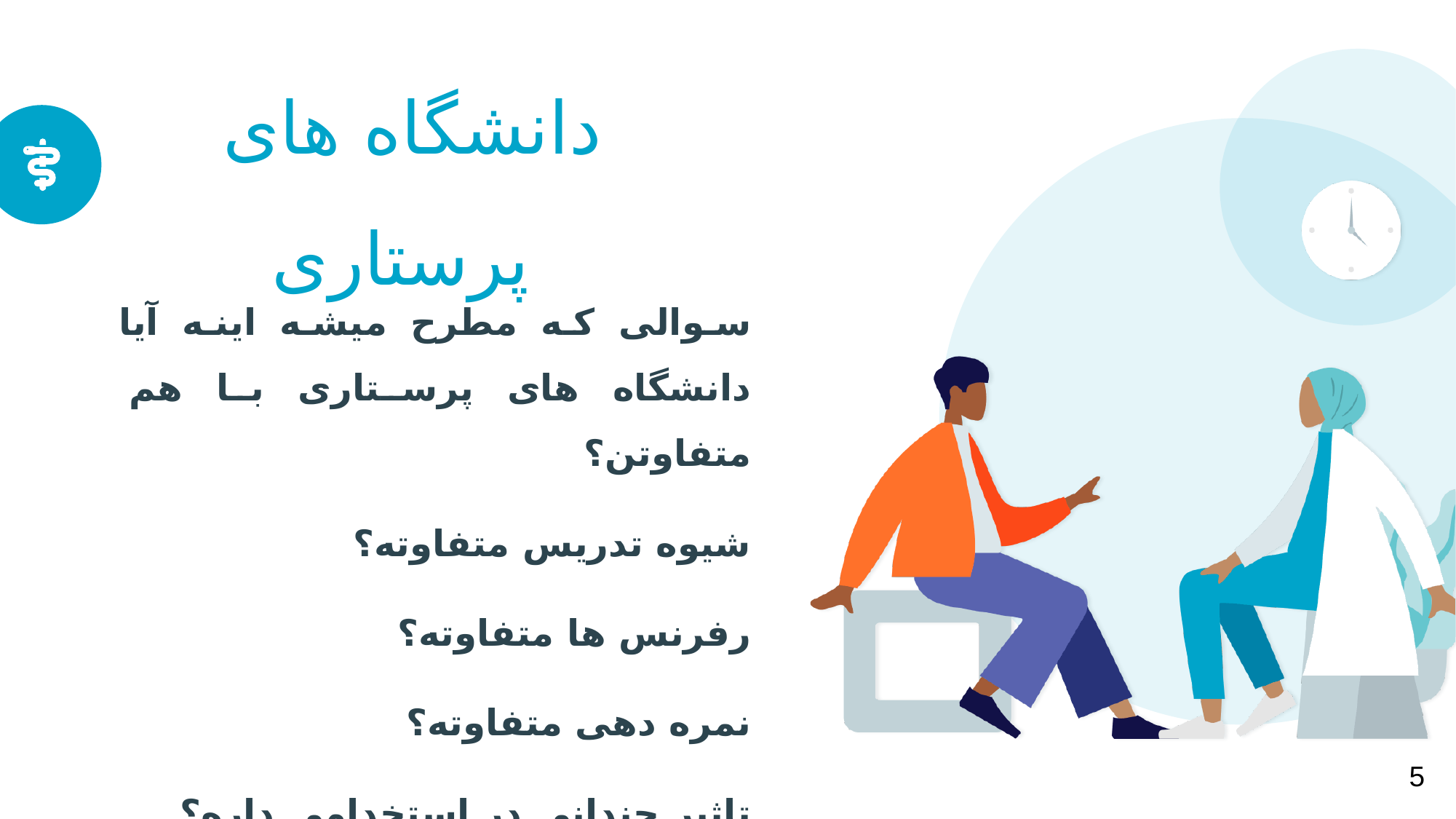

دانشگاه های پرستاری
سوالی که مطرح میشه اینه آیا دانشگاه های پرستاری با هم متفاوتن؟
شیوه تدریس متفاوته؟
رفرنس ها متفاوته؟
نمره دهی متفاوته؟
تاثیر چندانی در استخدامی داره؟

5